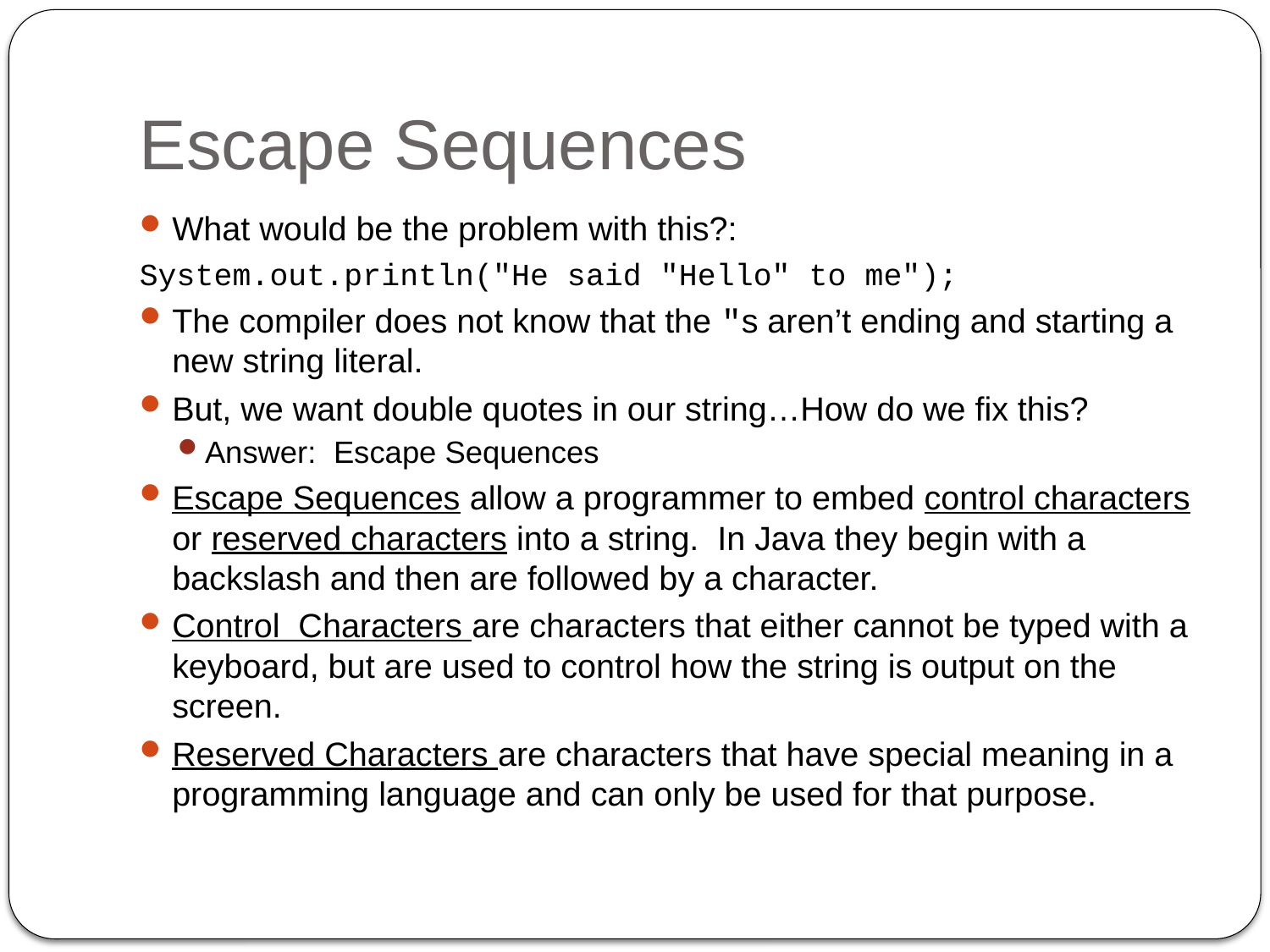

# Escape Sequences
What would be the problem with this?:
System.out.println("He said "Hello" to me");
The compiler does not know that the "s aren’t ending and starting a new string literal.
But, we want double quotes in our string…How do we fix this?
Answer:  Escape Sequences
Escape Sequences allow a programmer to embed control characters or reserved characters into a string.  In Java they begin with a backslash and then are followed by a character.
Control  Characters are characters that either cannot be typed with a keyboard, but are used to control how the string is output on the screen.
Reserved Characters are characters that have special meaning in a programming language and can only be used for that purpose.